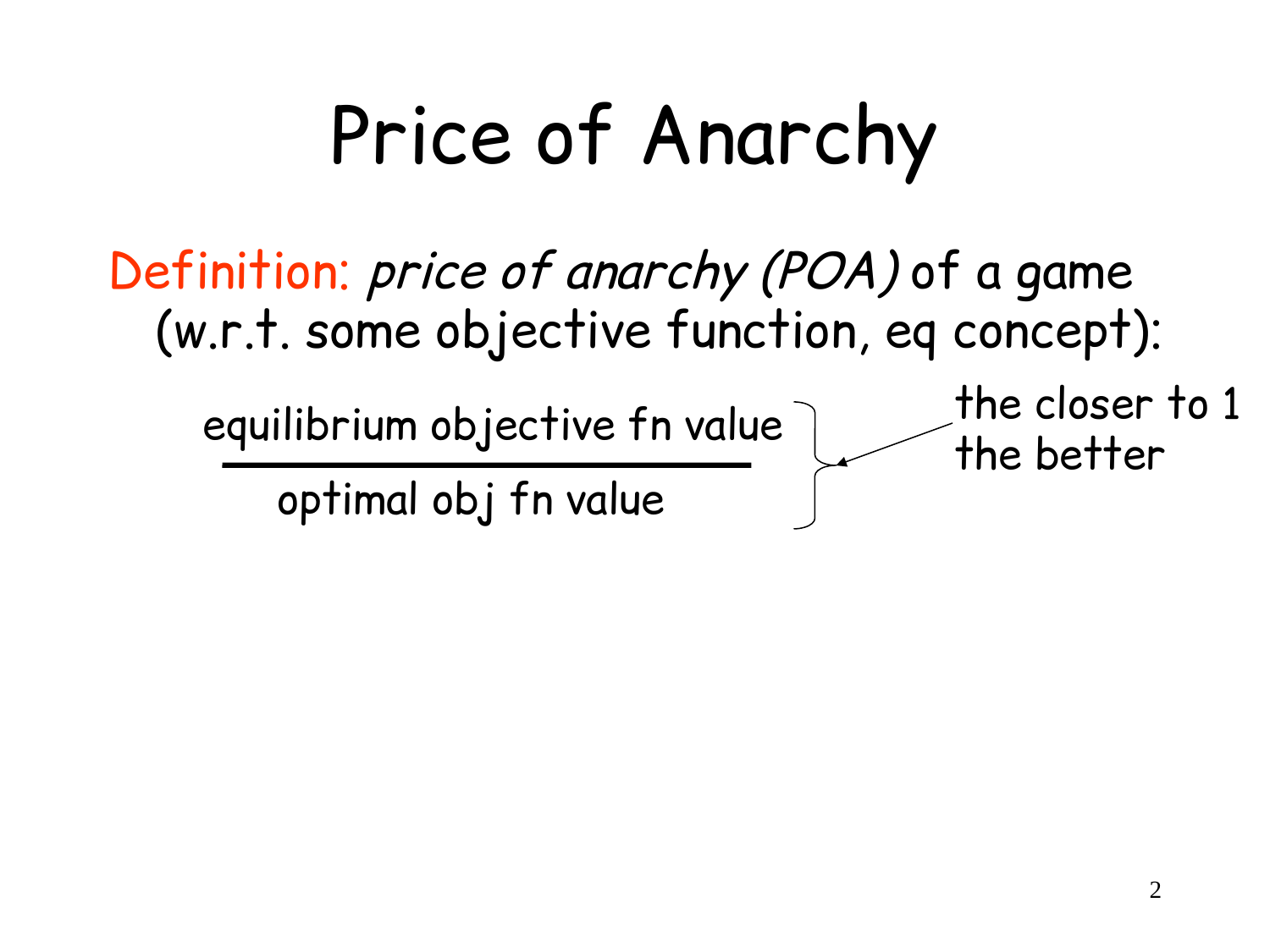

# Price of Anarchy
Definition: price of anarchy (POA) of a game (w.r.t. some objective function, eq concept):

the closer to 1
the better
equilibrium objective fn value

optimal obj fn value
2